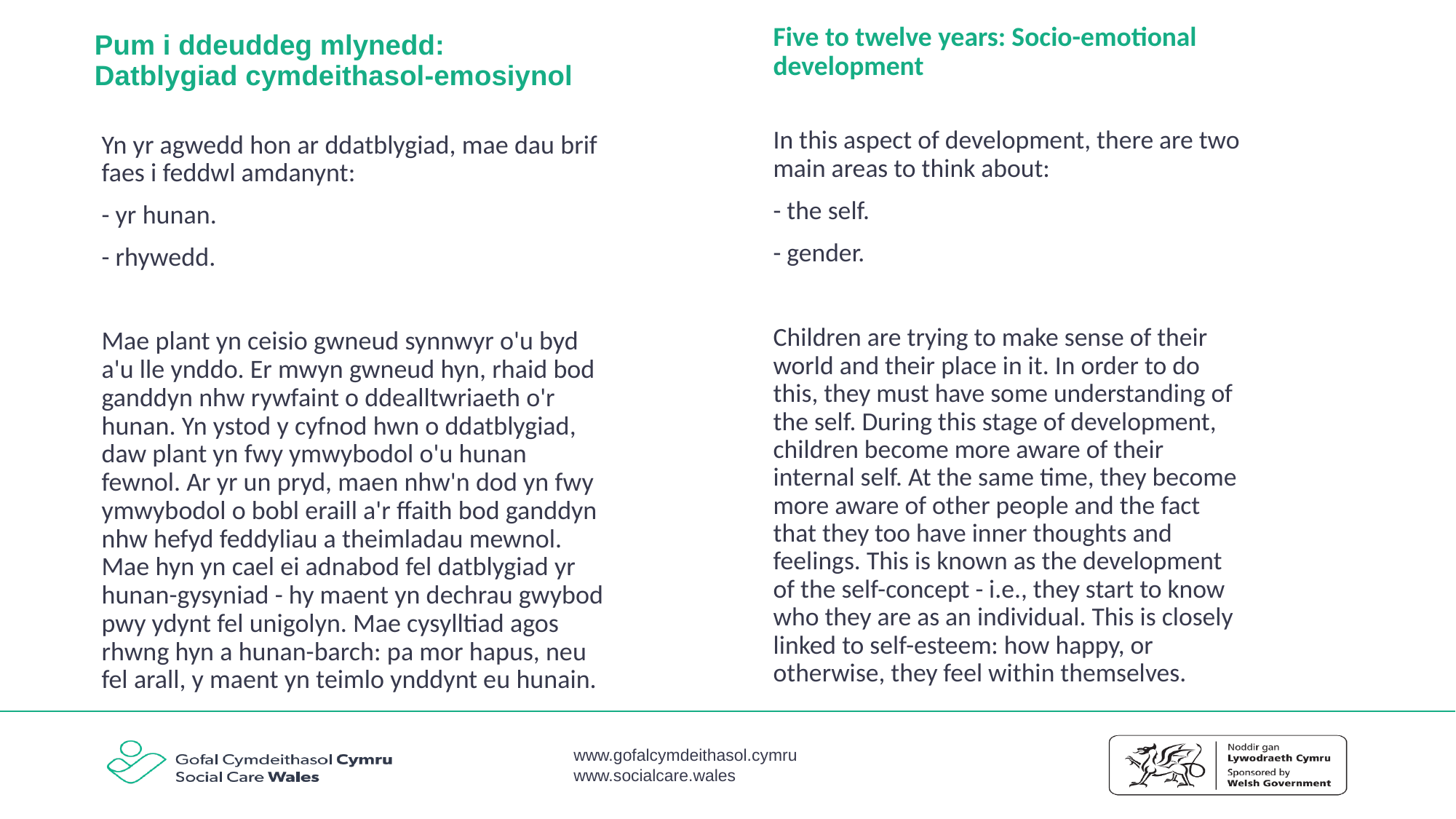

Five to twelve years: Socio-emotional development

# Pum i ddeuddeg mlynedd: Datblygiad cymdeithasol-emosiynol
In this aspect of development, there are two main areas to think about:
- the self.
- gender.

Children are trying to make sense of their world and their place in it. In order to do this, they must have some understanding of the self. During this stage of development, children become more aware of their internal self. At the same time, they become more aware of other people and the fact that they too have inner thoughts and feelings. This is known as the development of the self-concept - i.e., they start to know who they are as an individual. This is closely linked to self-esteem: how happy, or otherwise, they feel within themselves.
Yn yr agwedd hon ar ddatblygiad, mae dau brif faes i feddwl amdanynt:
- yr hunan.
- rhywedd.

Mae plant yn ceisio gwneud synnwyr o'u byd a'u lle ynddo. Er mwyn gwneud hyn, rhaid bod ganddyn nhw rywfaint o ddealltwriaeth o'r hunan. Yn ystod y cyfnod hwn o ddatblygiad, daw plant yn fwy ymwybodol o'u hunan fewnol. Ar yr un pryd, maen nhw'n dod yn fwy ymwybodol o bobl eraill a'r ffaith bod ganddyn nhw hefyd feddyliau a theimladau mewnol. Mae hyn yn cael ei adnabod fel datblygiad yr hunan-gysyniad - hy maent yn dechrau gwybod pwy ydynt fel unigolyn. Mae cysylltiad agos rhwng hyn a hunan-barch: pa mor hapus, neu fel arall, y maent yn teimlo ynddynt eu hunain.